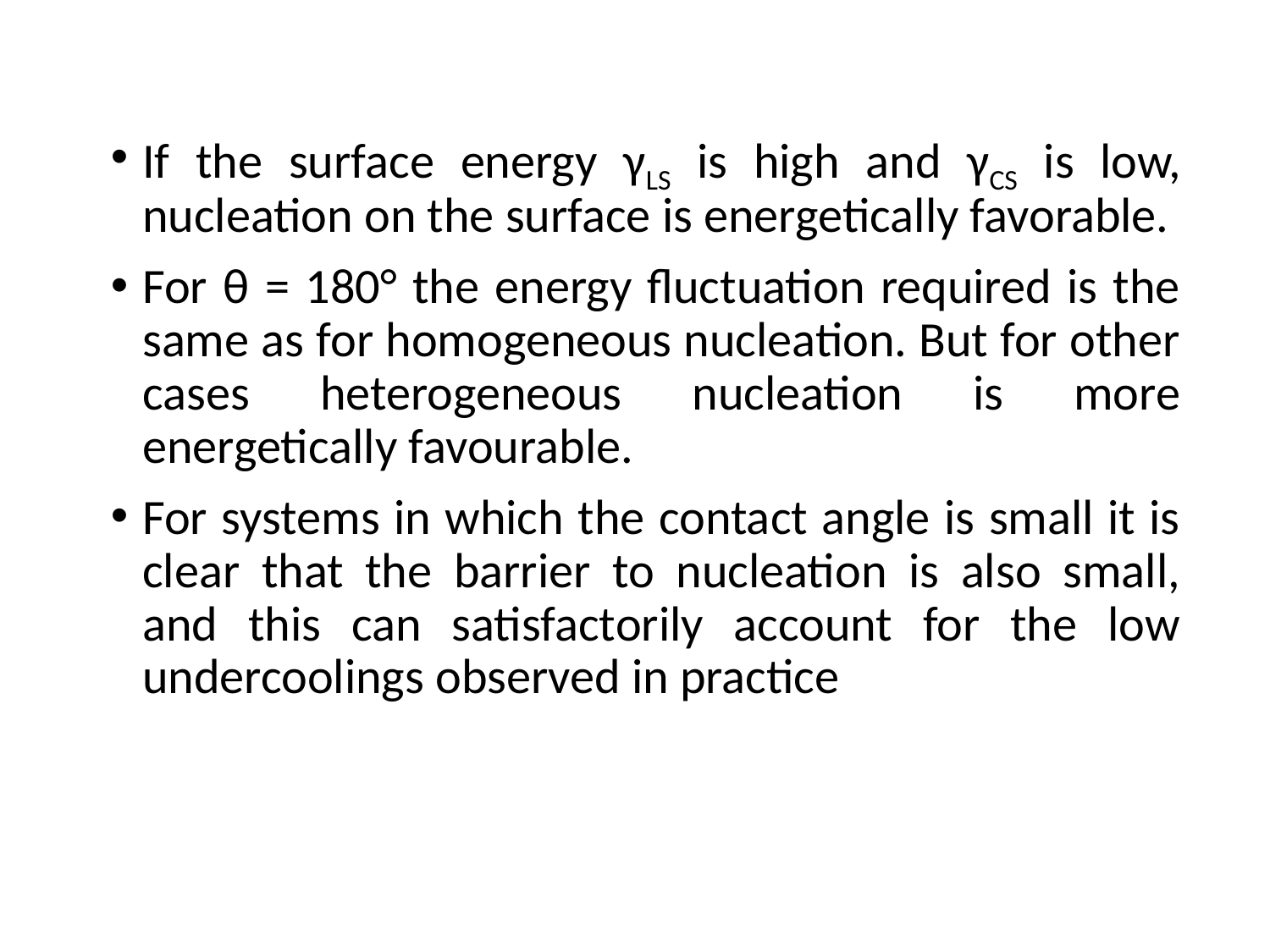

If the surface energy γLS is high and γCS is low, nucleation on the surface is energetically favorable.
For θ = 180° the energy fluctuation required is the same as for homogeneous nucleation. But for other cases heterogeneous nucleation is more energetically favourable.
For systems in which the contact angle is small it is clear that the barrier to nucleation is also small, and this can satisfactorily account for the low undercoolings observed in practice